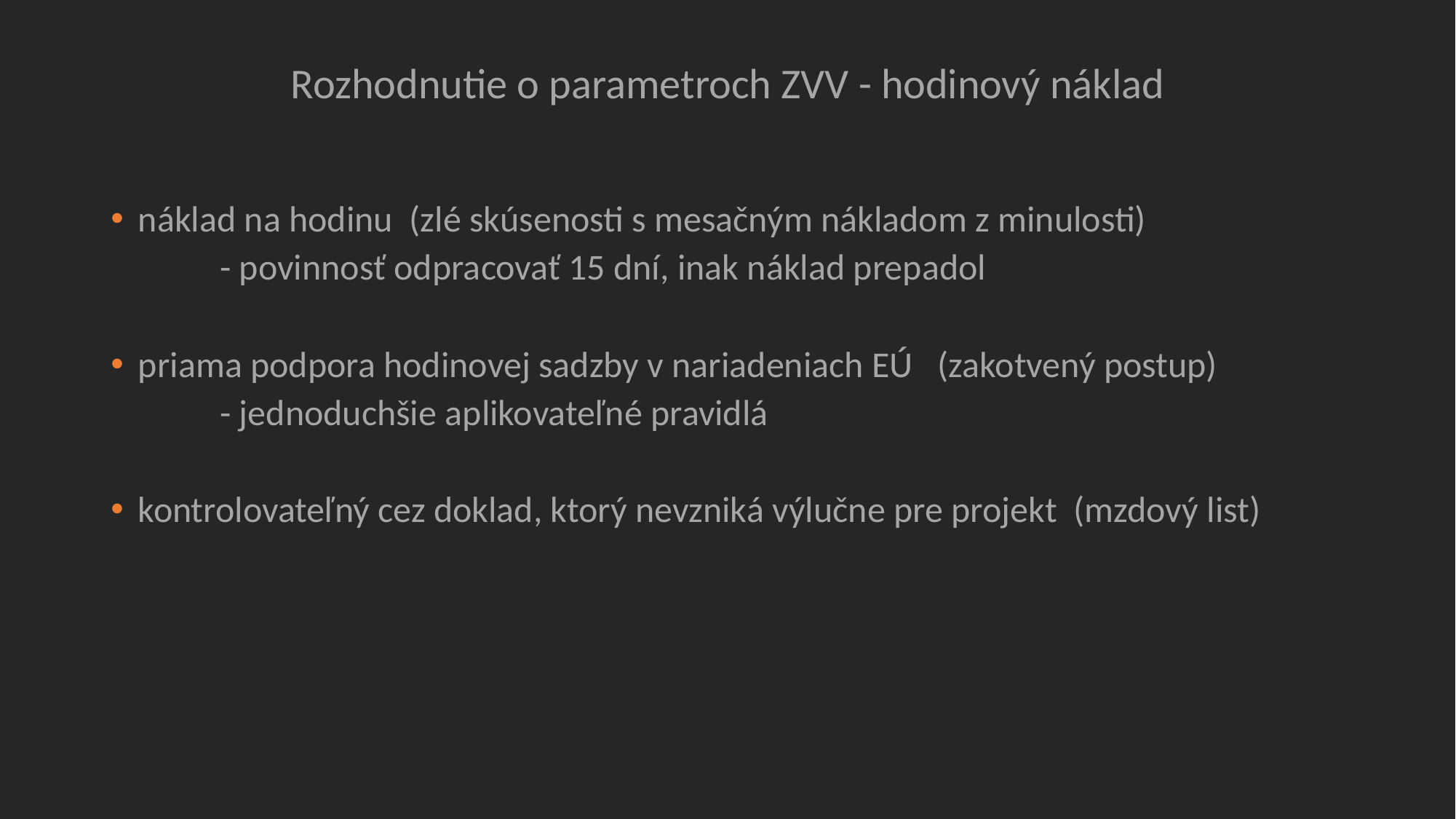

# Rozhodnutie o parametroch ZVV - hodinový náklad
náklad na hodinu  (zlé skúsenosti s mesačným nákladom z minulosti)
	- povinnosť odpracovať 15 dní, inak náklad prepadol

priama podpora hodinovej sadzby v nariadeniach EÚ   (zakotvený postup)
	- jednoduchšie aplikovateľné pravidlá

kontrolovateľný cez doklad, ktorý nevzniká výlučne pre projekt  (mzdový list)